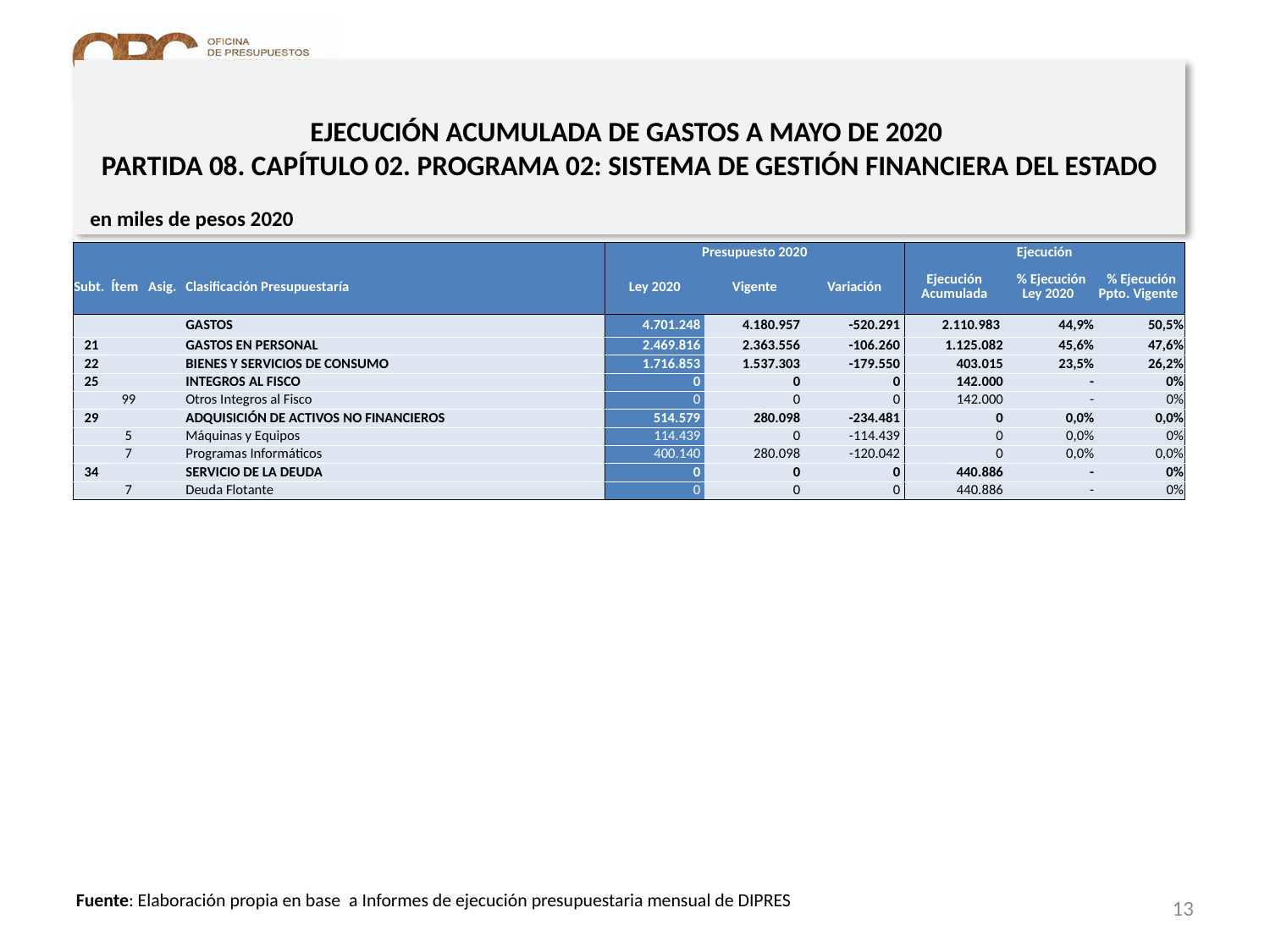

# EJECUCIÓN ACUMULADA DE GASTOS A MAYO DE 2020 PARTIDA 08. CAPÍTULO 02. PROGRAMA 02: SISTEMA DE GESTIÓN FINANCIERA DEL ESTADO
en miles de pesos 2020
|  |  |  |  | Presupuesto 2020 |  |  | Ejecución |  |  |
| --- | --- | --- | --- | --- | --- | --- | --- | --- | --- |
| Subt. | Ítem | Asig. | Clasificación Presupuestaría | Ley 2020 | Vigente | Variación | Ejecución Acumulada | % Ejecución Ley 2020 | % Ejecución Ppto. Vigente |
|  |  |  | GASTOS | 4.701.248 | 4.180.957 | -520.291 | 2.110.983 | 44,9% | 50,5% |
| 21 |  |  | GASTOS EN PERSONAL | 2.469.816 | 2.363.556 | -106.260 | 1.125.082 | 45,6% | 47,6% |
| 22 |  |  | BIENES Y SERVICIOS DE CONSUMO | 1.716.853 | 1.537.303 | -179.550 | 403.015 | 23,5% | 26,2% |
| 25 |  |  | INTEGROS AL FISCO | 0 | 0 | 0 | 142.000 | - | 0% |
|  | 99 |  | Otros Integros al Fisco | 0 | 0 | 0 | 142.000 | - | 0% |
| 29 |  |  | ADQUISICIÓN DE ACTIVOS NO FINANCIEROS | 514.579 | 280.098 | -234.481 | 0 | 0,0% | 0,0% |
|  | 5 |  | Máquinas y Equipos | 114.439 | 0 | -114.439 | 0 | 0,0% | 0% |
|  | 7 |  | Programas Informáticos | 400.140 | 280.098 | -120.042 | 0 | 0,0% | 0,0% |
| 34 |  |  | SERVICIO DE LA DEUDA | 0 | 0 | 0 | 440.886 | - | 0% |
|  | 7 |  | Deuda Flotante | 0 | 0 | 0 | 440.886 | - | 0% |
13